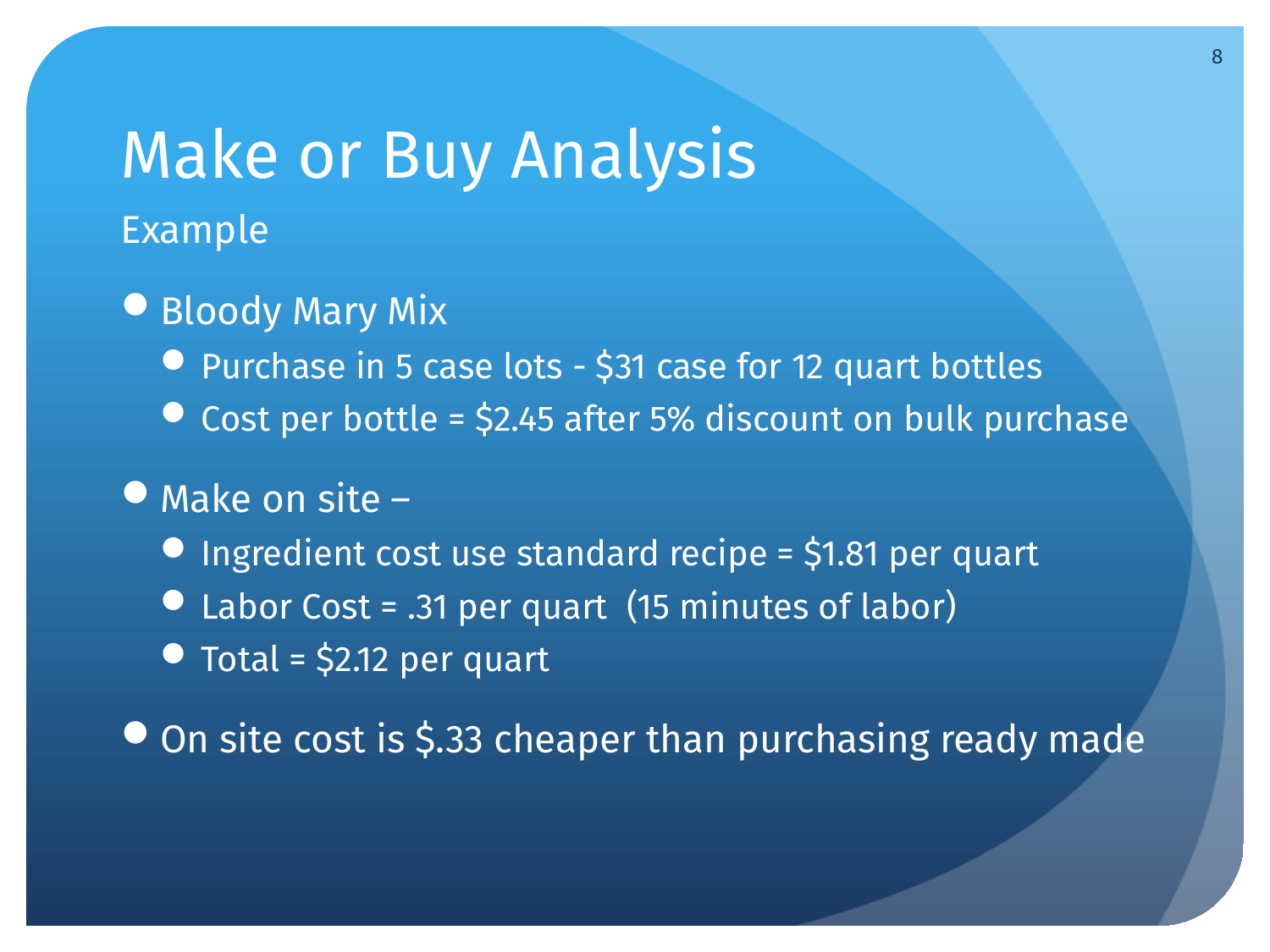

8
# Make or Buy Analysis
Example
Bloody Mary Mix
Purchase in 5 case lots - $31 case for 12 quart bottles
Cost per bottle = $2.45 after 5% discount on bulk purchase
Make on site –
Ingredient cost use standard recipe = $1.81 per quart
Labor Cost = .31 per quart  (15 minutes of labor)
Total = $2.12 per quart
On site cost is $.33 cheaper than purchasing ready made